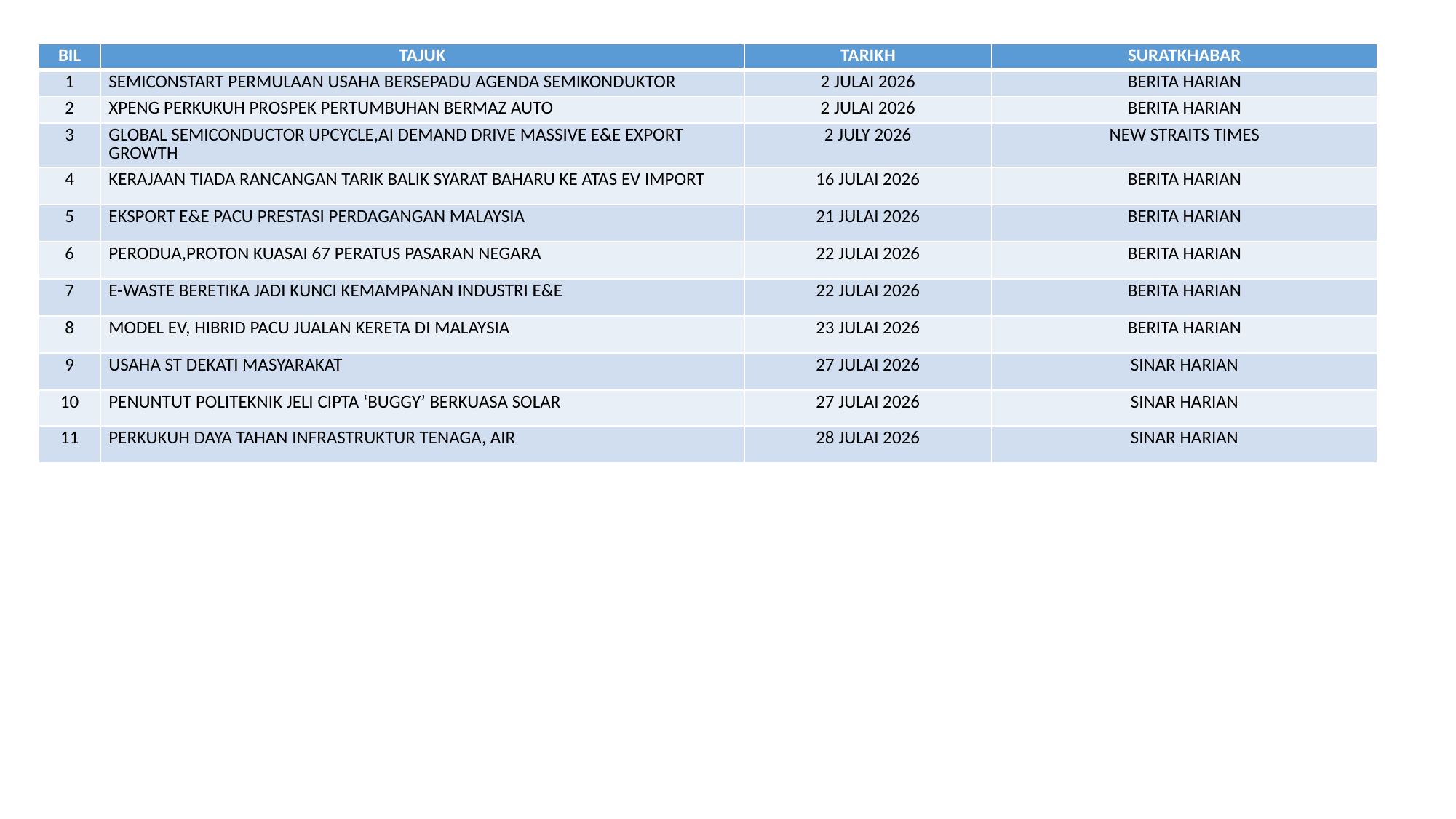

| BIL | TAJUK | TARIKH | SURATKHABAR |
| --- | --- | --- | --- |
| 1 | SEMICONSTART PERMULAAN USAHA BERSEPADU AGENDA SEMIKONDUKTOR | 2 JULAI 2026 | BERITA HARIAN |
| 2 | XPENG PERKUKUH PROSPEK PERTUMBUHAN BERMAZ AUTO | 2 JULAI 2026 | BERITA HARIAN |
| 3 | GLOBAL SEMICONDUCTOR UPCYCLE,AI DEMAND DRIVE MASSIVE E&E EXPORT GROWTH | 2 JULY 2026 | NEW STRAITS TIMES |
| 4 | KERAJAAN TIADA RANCANGAN TARIK BALIK SYARAT BAHARU KE ATAS EV IMPORT | 16 JULAI 2026 | BERITA HARIAN |
| 5 | EKSPORT E&E PACU PRESTASI PERDAGANGAN MALAYSIA | 21 JULAI 2026 | BERITA HARIAN |
| 6 | PERODUA,PROTON KUASAI 67 PERATUS PASARAN NEGARA | 22 JULAI 2026 | BERITA HARIAN |
| 7 | E-WASTE BERETIKA JADI KUNCI KEMAMPANAN INDUSTRI E&E | 22 JULAI 2026 | BERITA HARIAN |
| 8 | MODEL EV, HIBRID PACU JUALAN KERETA DI MALAYSIA | 23 JULAI 2026 | BERITA HARIAN |
| 9 | USAHA ST DEKATI MASYARAKAT | 27 JULAI 2026 | SINAR HARIAN |
| 10 | PENUNTUT POLITEKNIK JELI CIPTA ‘BUGGY’ BERKUASA SOLAR | 27 JULAI 2026 | SINAR HARIAN |
| 11 | PERKUKUH DAYA TAHAN INFRASTRUKTUR TENAGA, AIR | 28 JULAI 2026 | SINAR HARIAN |